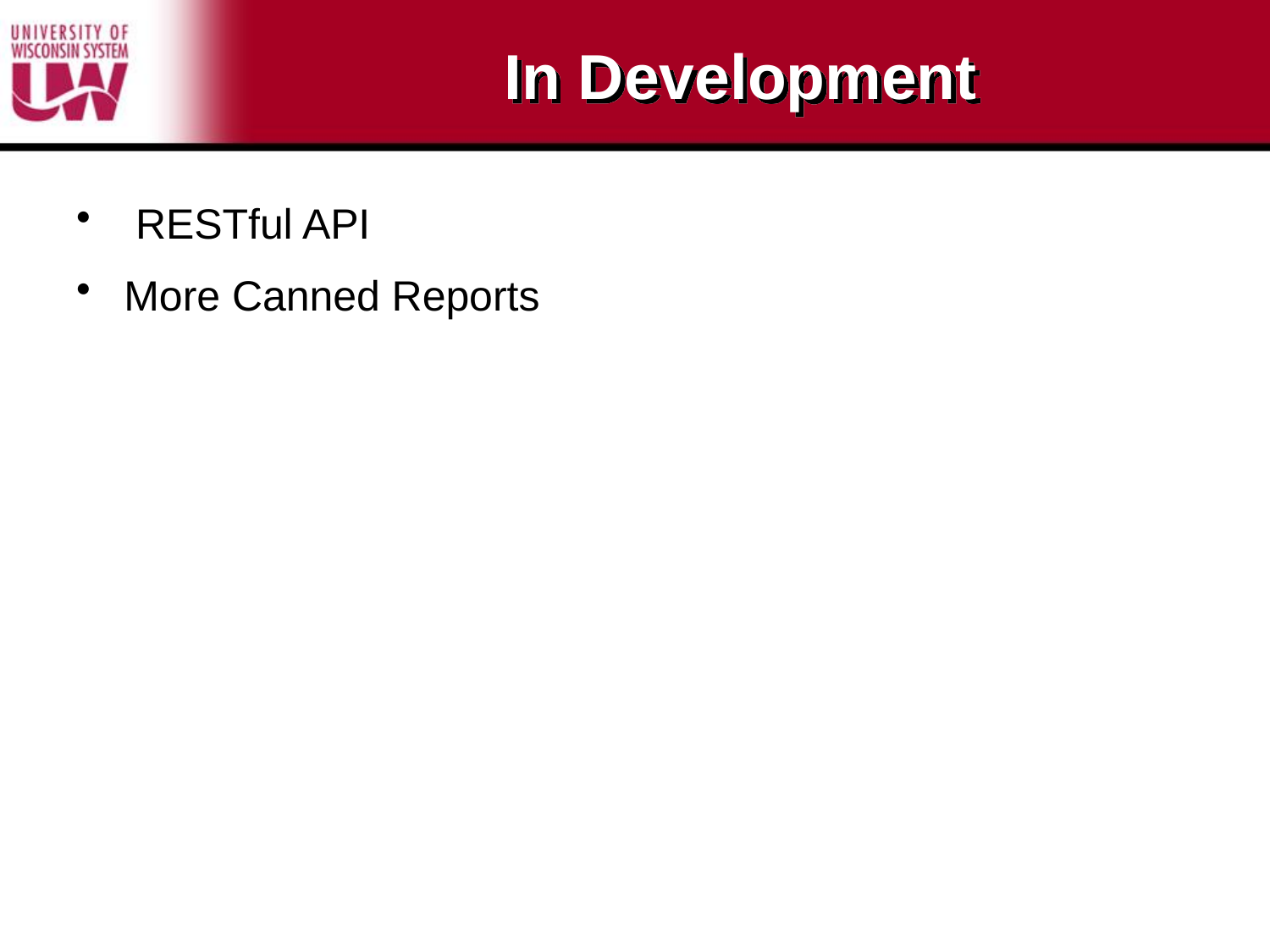

# In Development
 RESTful API
More Canned Reports